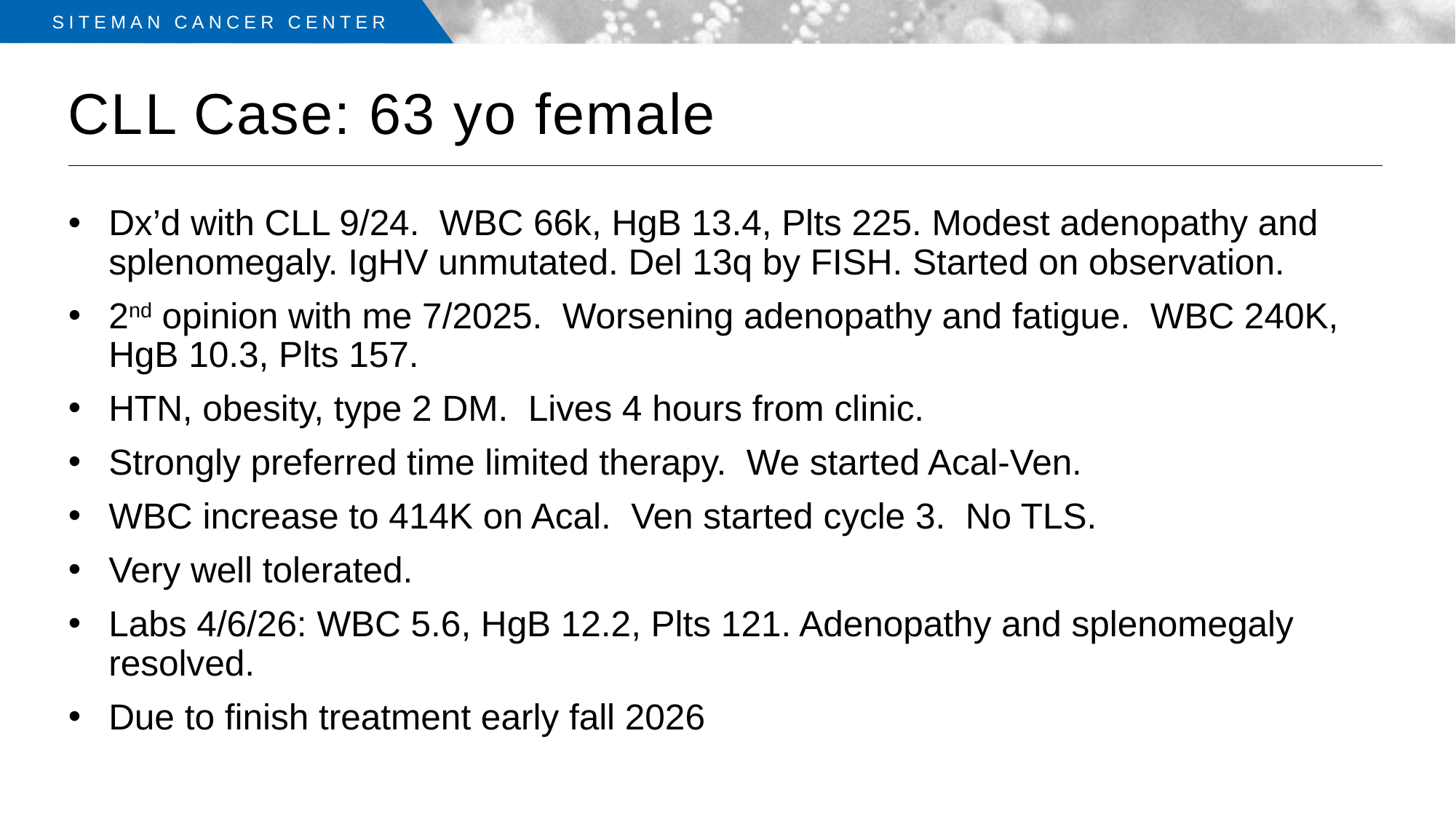

# CLL Case: 63 yo female
Dx’d with CLL 9/24.  WBC 66k, HgB 13.4, Plts 225. Modest adenopathy and splenomegaly. IgHV unmutated. Del 13q by FISH. Started on observation.
2nd opinion with me 7/2025.  Worsening adenopathy and fatigue.  WBC 240K, HgB 10.3, Plts 157.
HTN, obesity, type 2 DM.  Lives 4 hours from clinic.
Strongly preferred time limited therapy.  We started Acal-Ven.
WBC increase to 414K on Acal.  Ven started cycle 3.  No TLS.
Very well tolerated.
Labs 4/6/26: WBC 5.6, HgB 12.2, Plts 121. Adenopathy and splenomegaly resolved.
Due to finish treatment early fall 2026